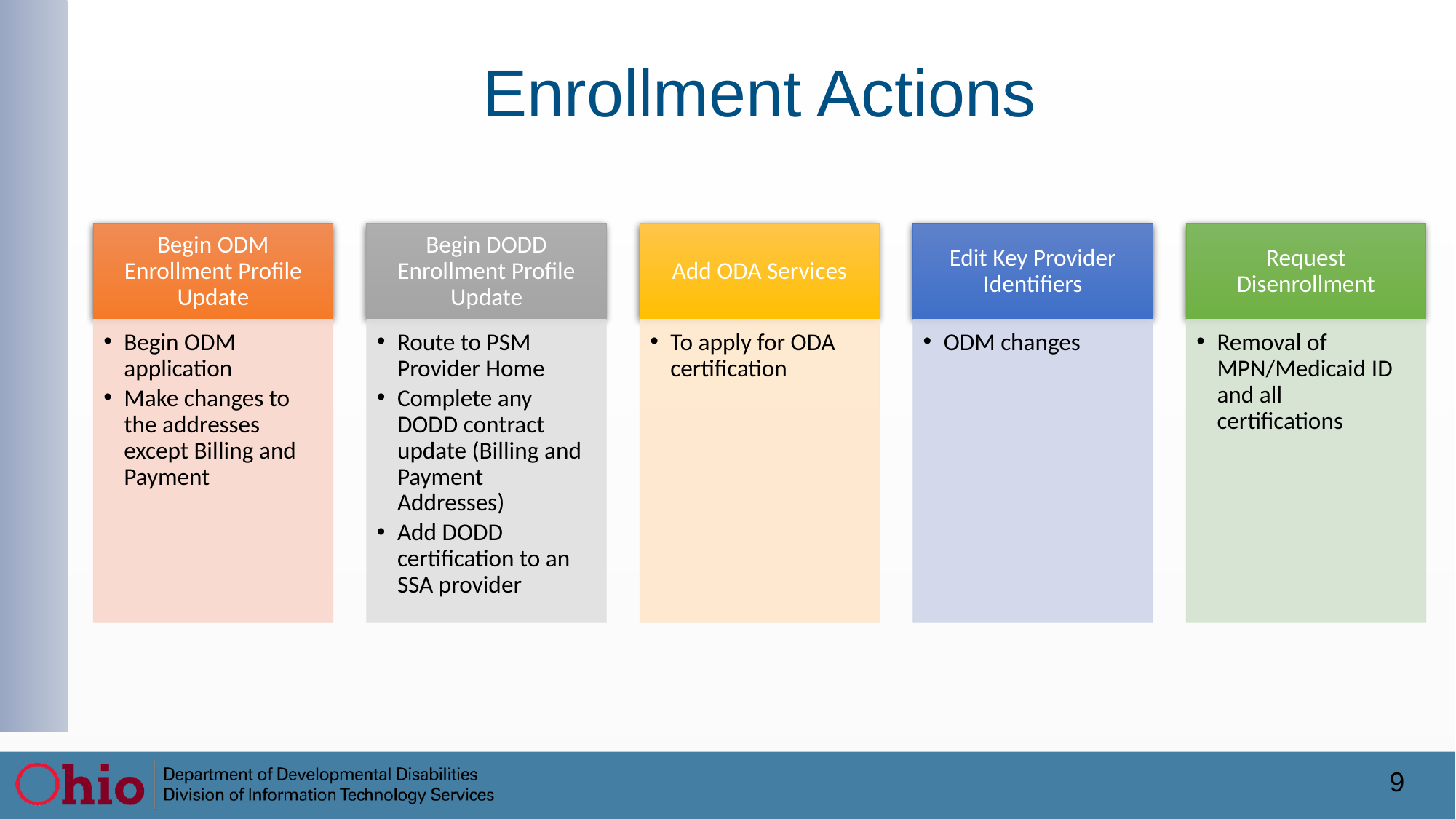

# Enrollment Actions
Begin ODM Enrollment Profile Update
Begin ODM application
Make changes to the addresses except Billing and Payment
Begin DODD Enrollment Profile Update
Route to PSM Provider Home
Complete any DODD contract update (Billing and Payment Addresses)
Add DODD certification to an SSA provider
Add ODA Services
To apply for ODA certification

Edit Key Provider Identifiers
ODM changes
Request Disenrollment
Removal of MPN/Medicaid ID and all certifications